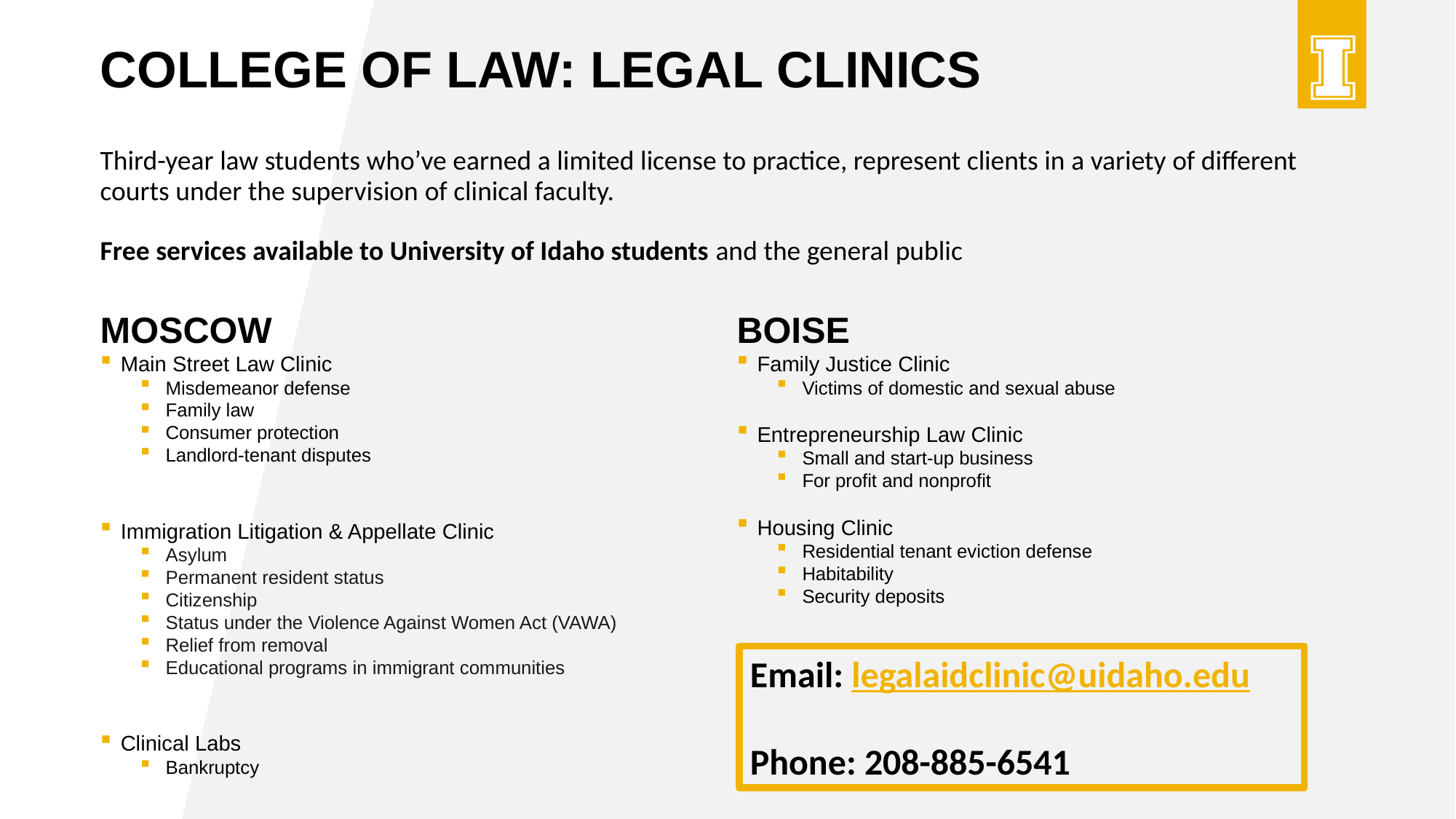

# College of Law: Legal clinics
Third-year law students who’ve earned a limited license to practice, represent clients in a variety of different courts under the supervision of clinical faculty.

Free services available to University of Idaho students and the general public
MOSCOW
BOISE
Main Street Law Clinic
Misdemeanor defense
Family law
Consumer protection
Landlord-tenant disputes

Immigration Litigation & Appellate Clinic
Asylum
Permanent resident status
Citizenship
Status under the Violence Against Women Act (VAWA)
Relief from removal
Educational programs in immigrant communities

Clinical Labs
Bankruptcy

Family Justice Clinic
Victims of domestic and sexual abuse

Entrepreneurship Law Clinic
Small and start-up business
For profit and nonprofit

Housing Clinic
Residential tenant eviction defense
Habitability
Security deposits
Email: legalaidclinic@uidaho.edu

Phone: 208-885-6541